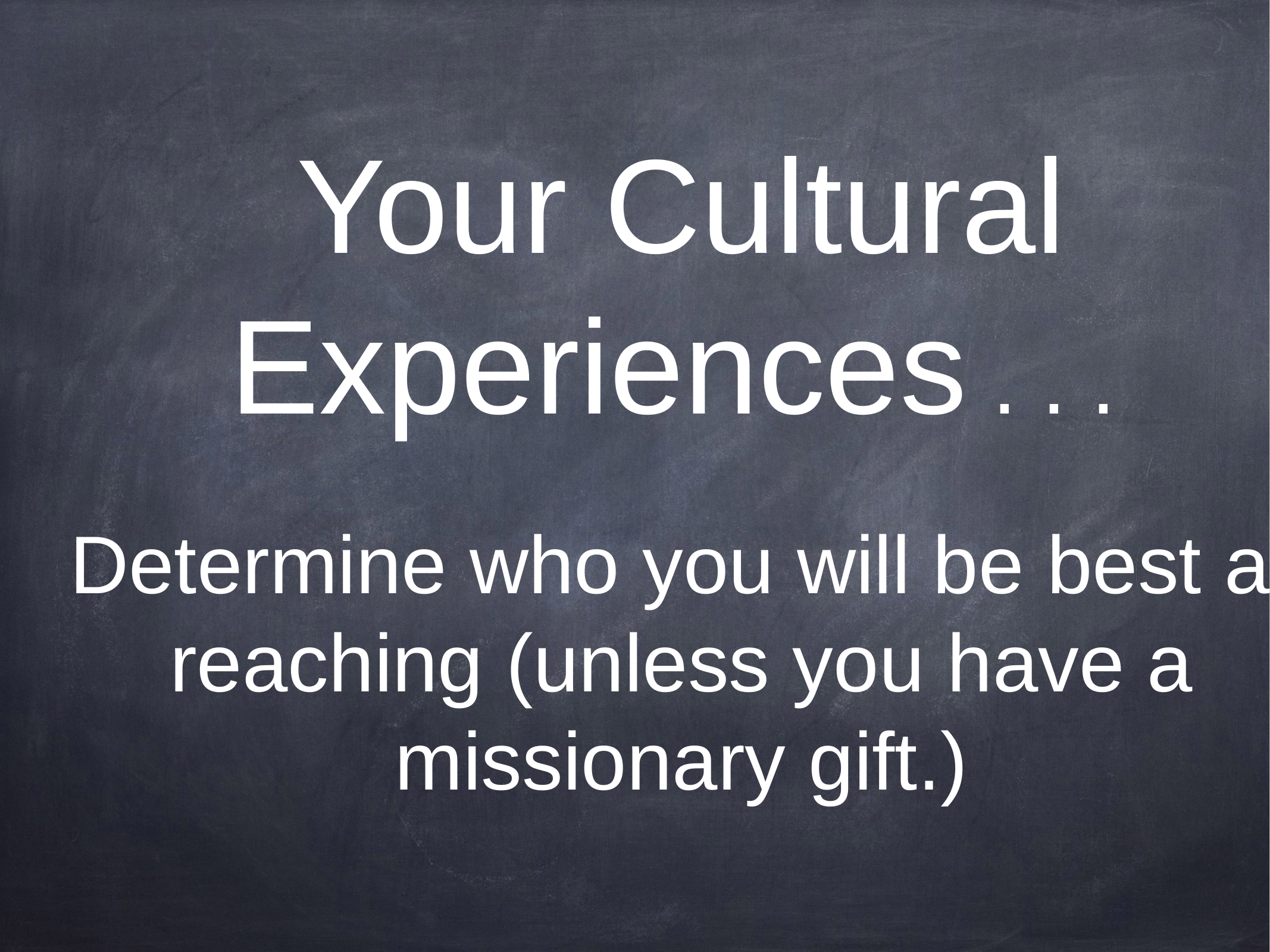

Your Cultural Experiences . . .

Determine who you will be best at reaching (unless you have a missionary gift.)